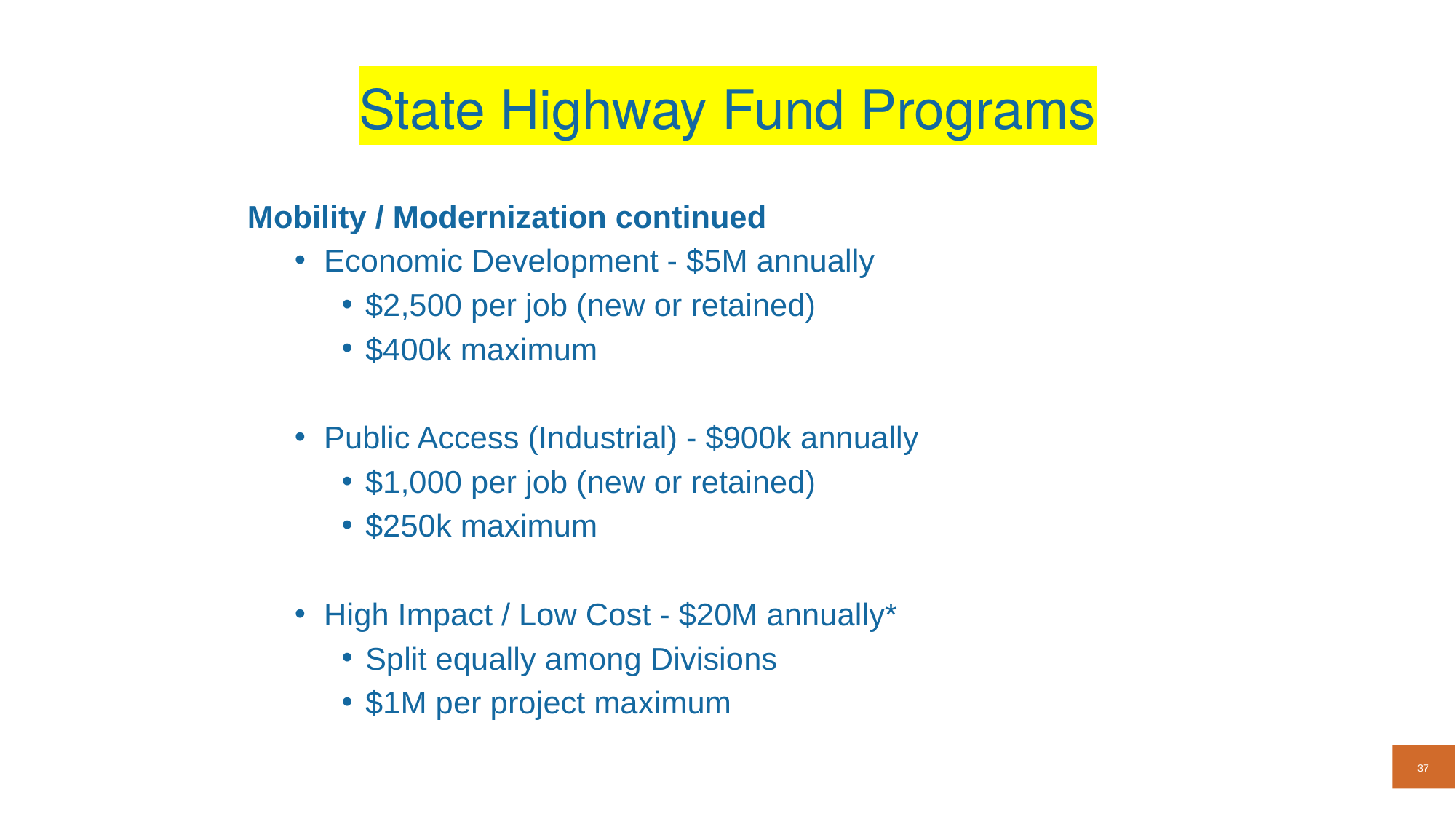

36
Session 1:  I have a transportation need.
State Highway Fund Programs
Mobility / Modernization continued
Economic Development - $5M annually
$2,500 per job (new or retained)
$400k maximum

Public Access (Industrial) - $900k annually
$1,000 per job (new or retained)
$250k maximum

High Impact / Low Cost - $20M annually*
Split equally among Divisions
$1M per project maximum

37